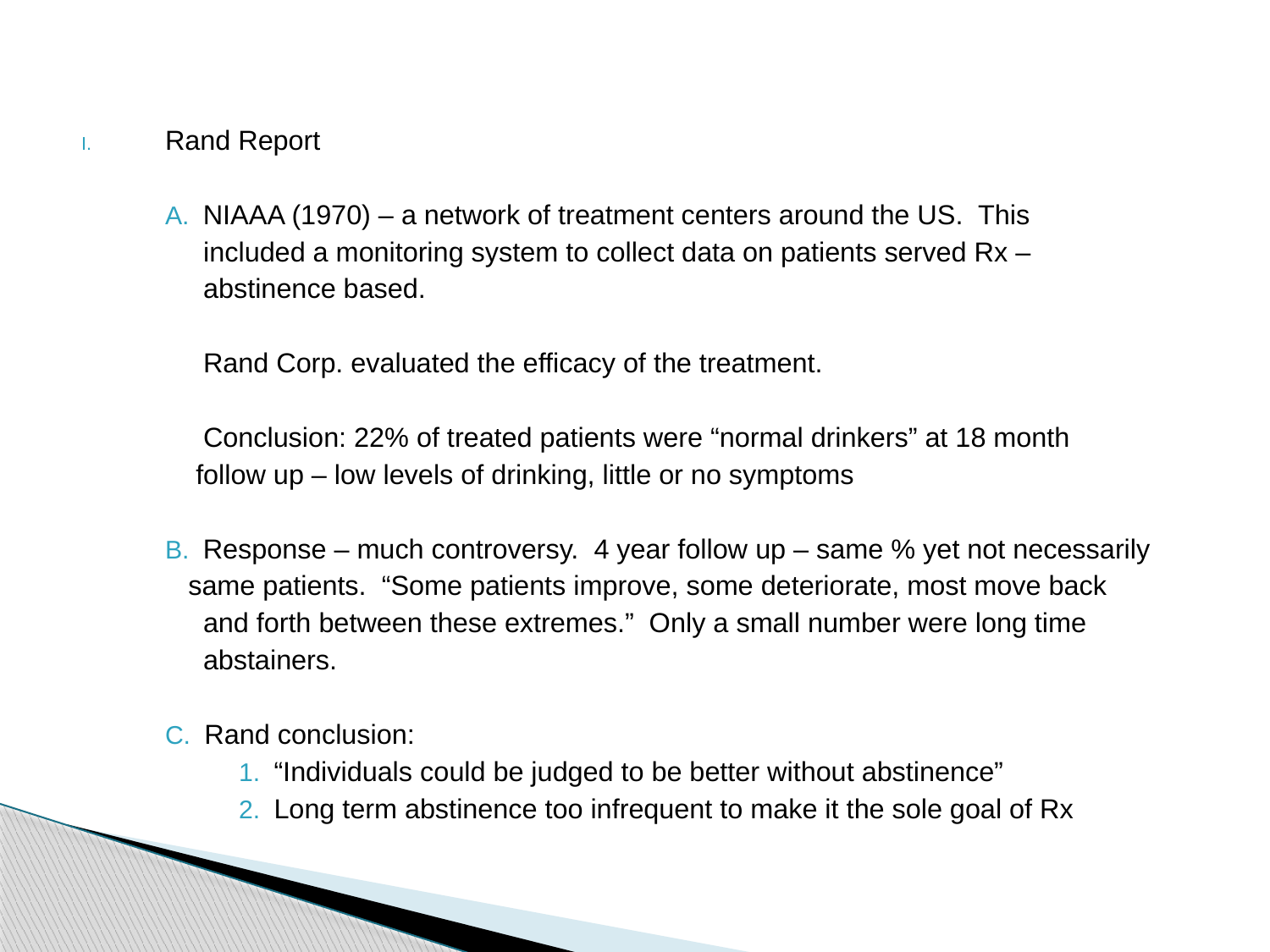

#
Rand Report

	A.  NIAAA (1970) – a network of treatment centers around the US.  This
                included a monitoring system to collect data on patients served Rx –
                abstinence based.

	     Rand Corp. evaluated the efficacy of the treatment.

	     Conclusion: 22% of treated patients were “normal drinkers” at 18 month
               follow up – low levels of drinking, little or no symptoms

	B.  Response – much controversy.  4 year follow up – same % yet not necessarily
              same patients.  “Some patients improve, some deteriorate, most move back
	     and forth between these extremes.”  Only a small number were long time
	     abstainers.

	C.  Rand conclusion:
		  	1.  “Individuals could be judged to be better without abstinence”
		  	2.  Long term abstinence too infrequent to make it the sole goal of Rx